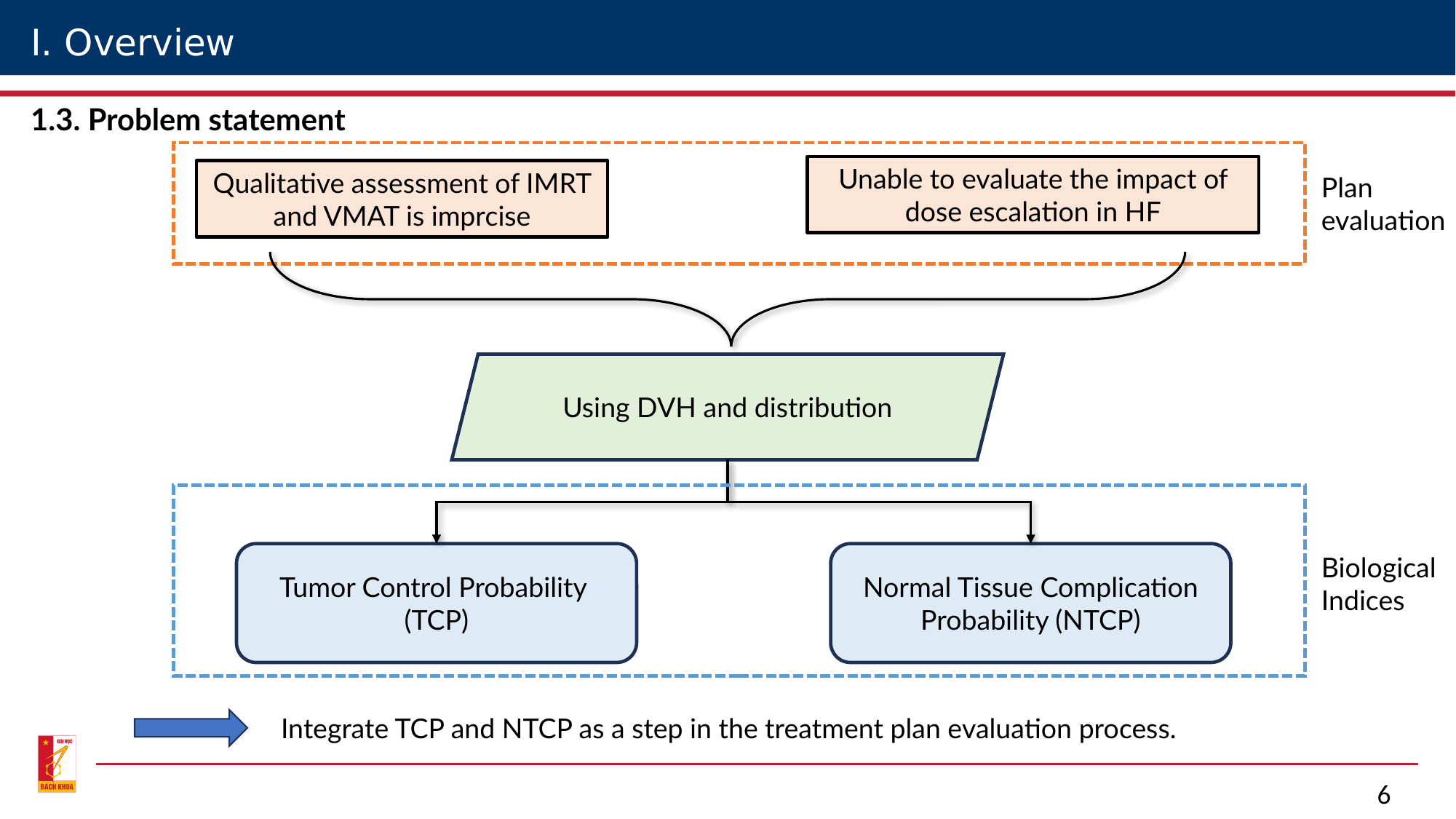

I. Overview
1.3. Problem statement

Unable to evaluate the impact of dose escalation in HF
Qualitative assessment of IMRT and VMAT is imprcise
Plan evaluation

Using DVH and distribution

Tumor Control Probability
(TCP)
Normal Tissue Complication Probability (NTCP)
Biological Indices
Integrate TCP and NTCP as a step in the treatment plan evaluation process.

6